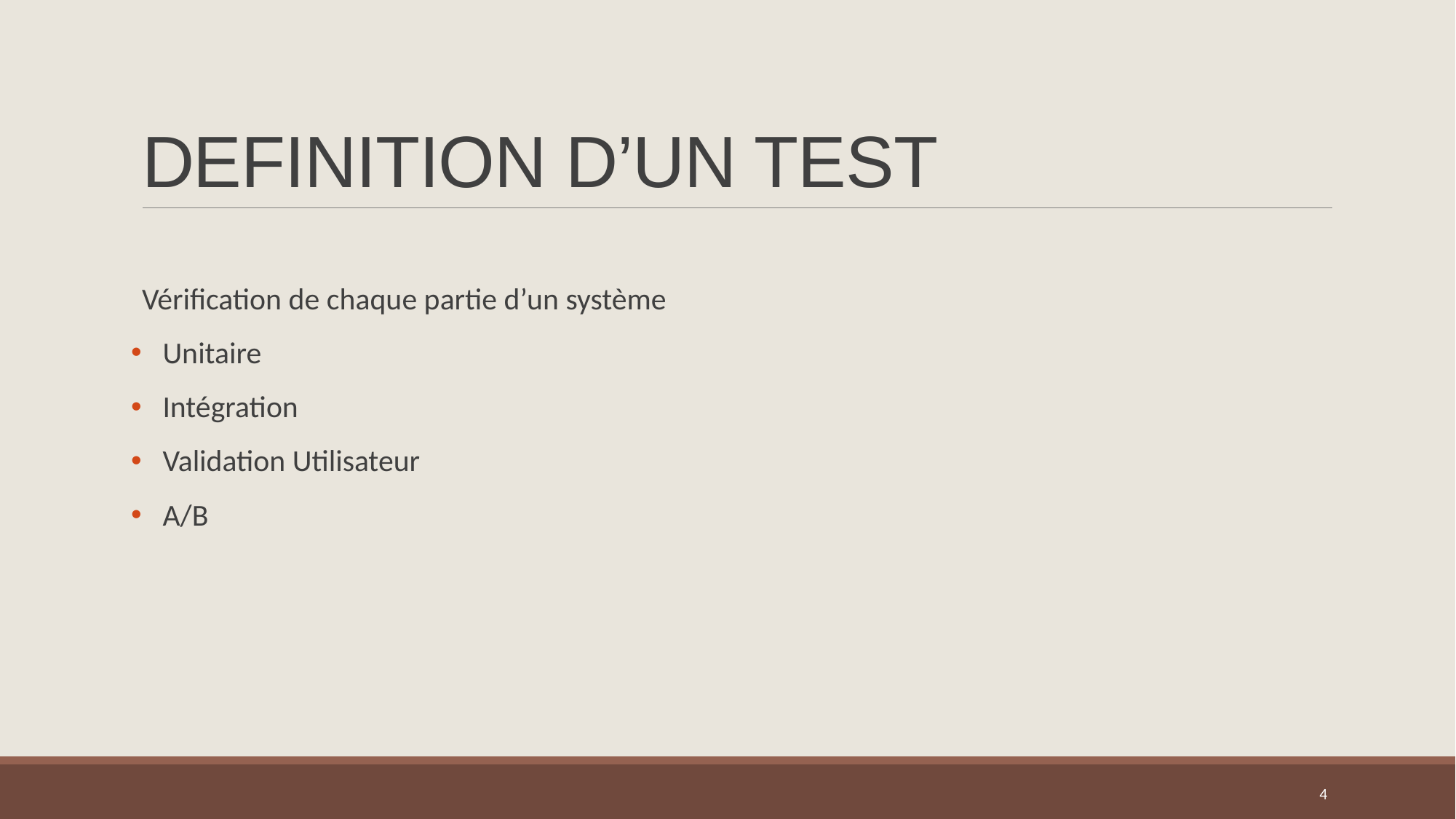

# DEFINITION D’UN TEST

Vérification de chaque partie d’un système
   Unitaire
   Intégration
   Validation Utilisateur
   A/B

4